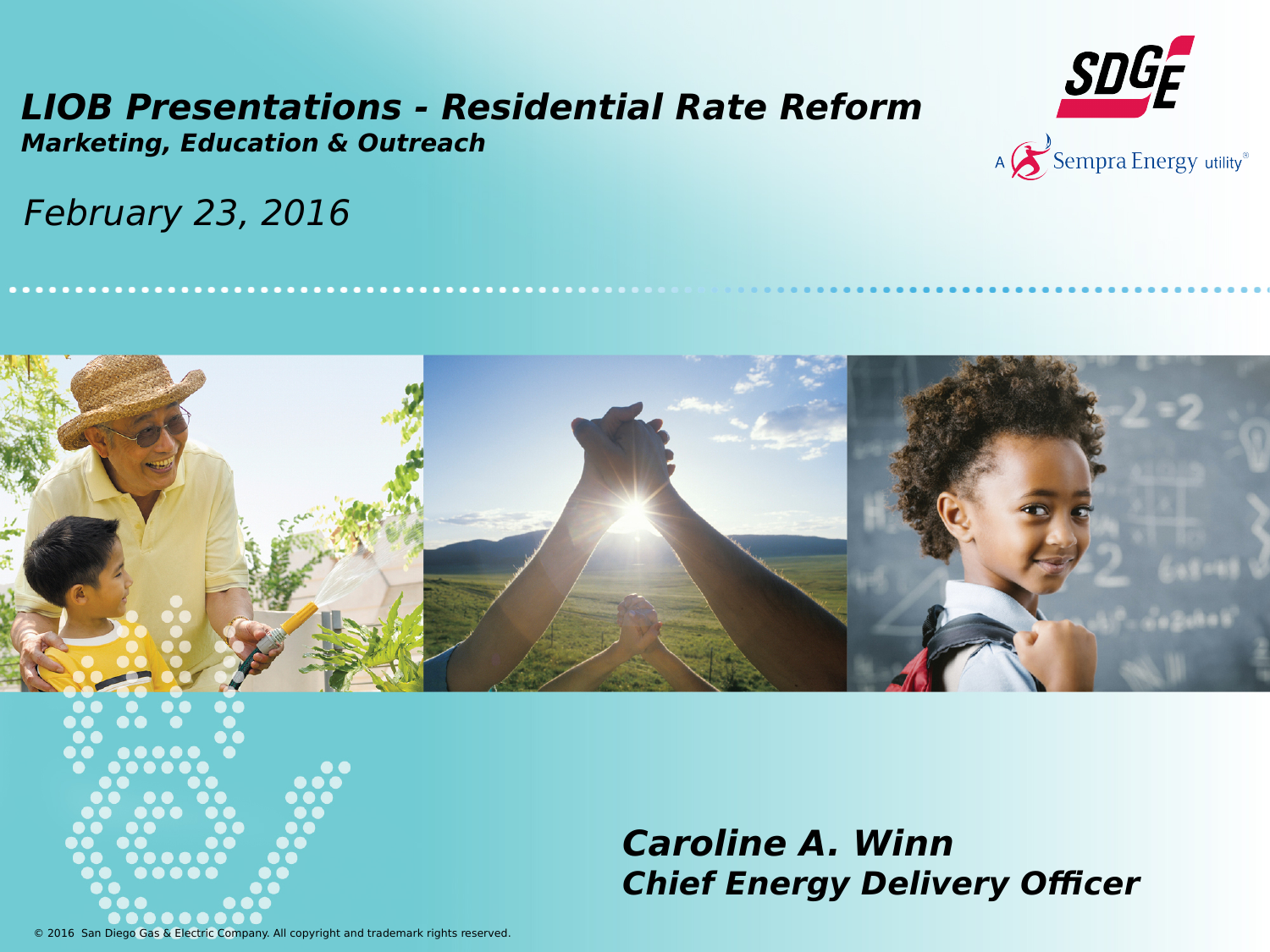

# LIOB Presentations - Residential Rate Reform Marketing, Education & Outreach
February 23, 2016
Caroline A. Winn
Chief Energy Delivery Officer
© 2016  San Diego Gas & Electric Company. All copyright and trademark rights reserved.